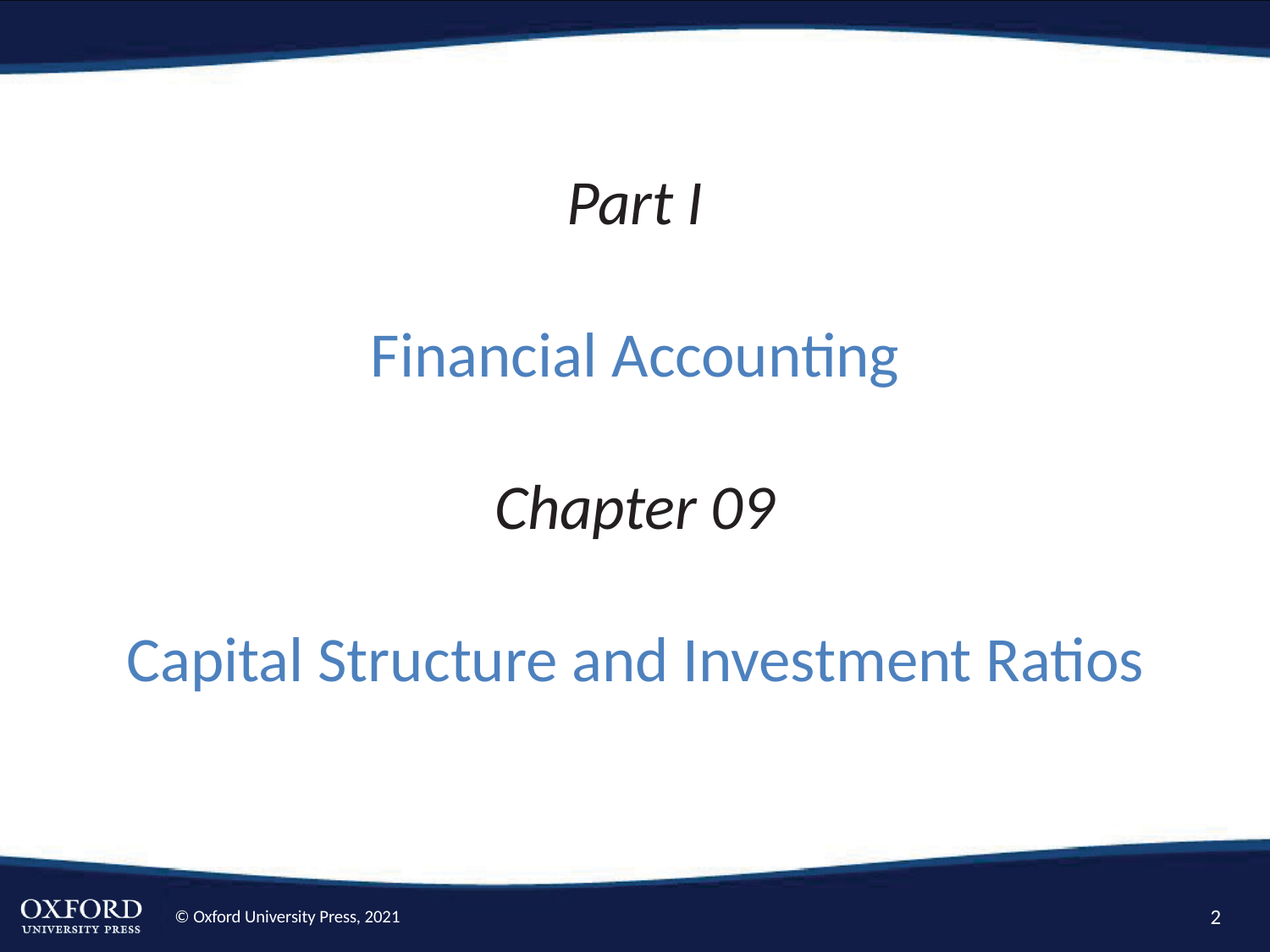

# Part I Financial Accounting Chapter 09 Capital Structure and Investment Ratios
2
© Oxford University Press, 2021